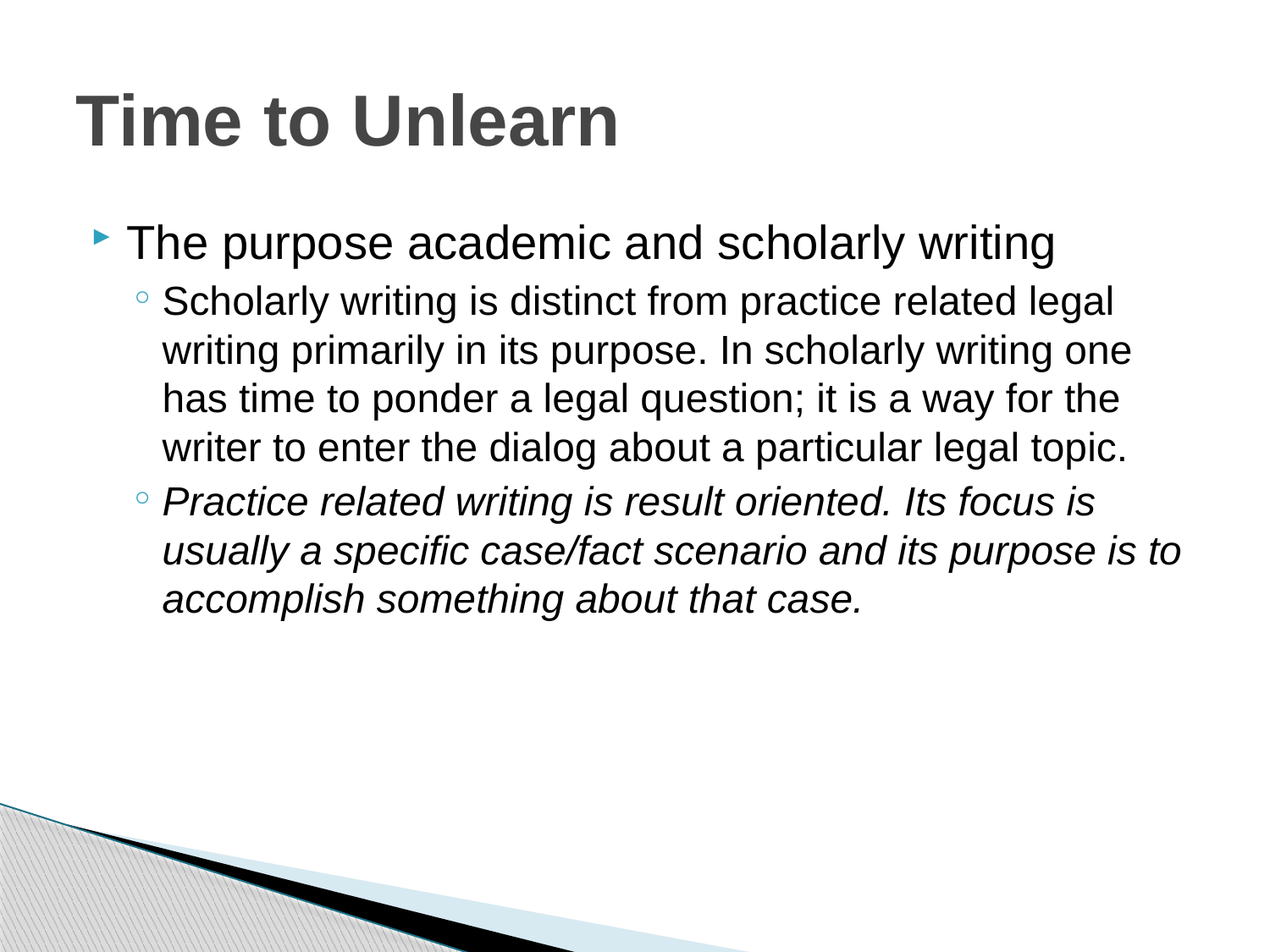

# Time to Unlearn
The purpose academic and scholarly writing
Scholarly writing is distinct from practice related legal writing primarily in its purpose. In scholarly writing one has time to ponder a legal question; it is a way for the writer to enter the dialog about a particular legal topic.
Practice related writing is result oriented. Its focus is usually a specific case/fact scenario and its purpose is to accomplish something about that case.